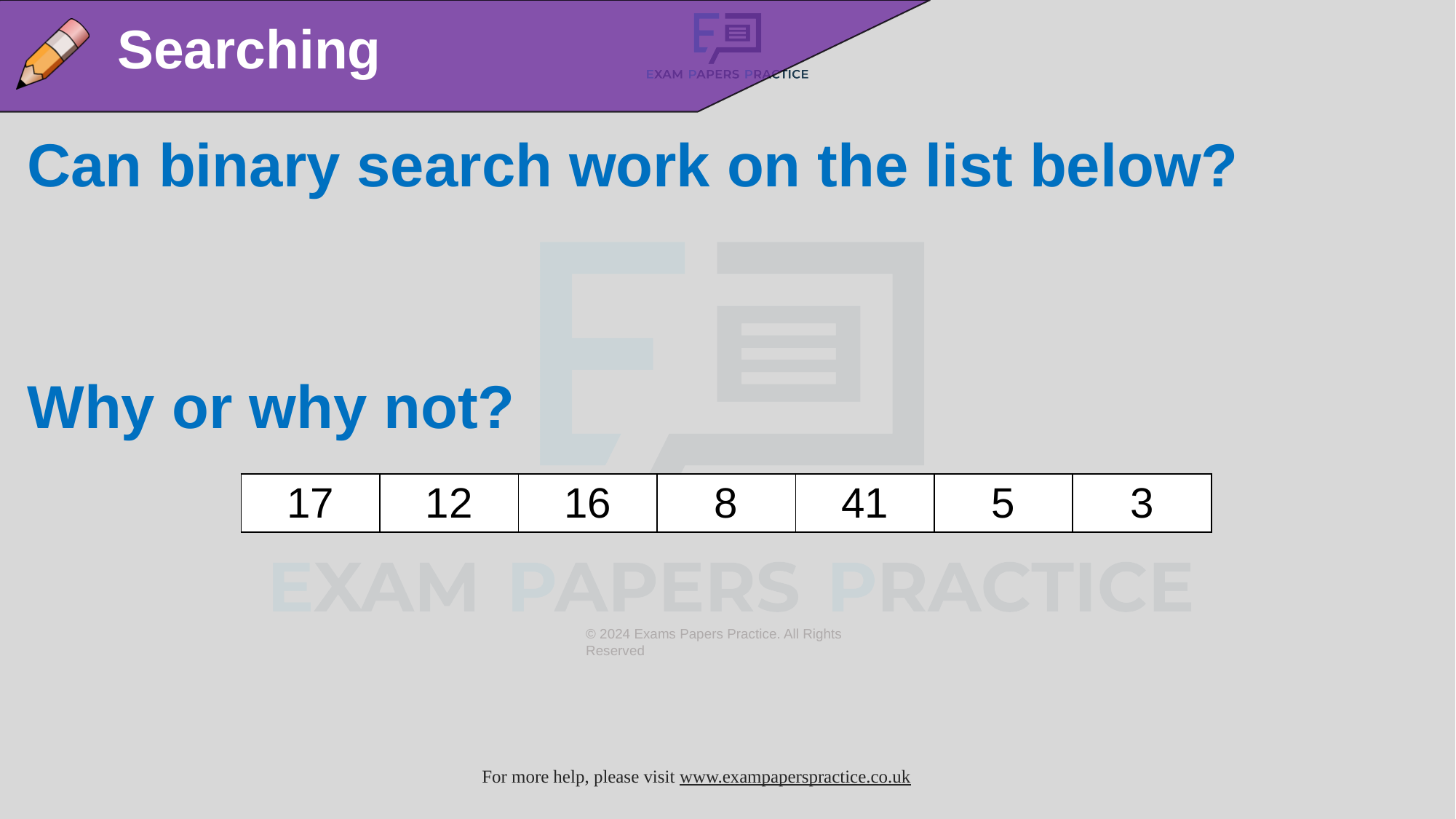

Searching
Can binary search work on the list below?

Why or why not?
| 17 | 12 | 16 | 8 | 41 | 5 | 3 |
| --- | --- | --- | --- | --- | --- | --- |